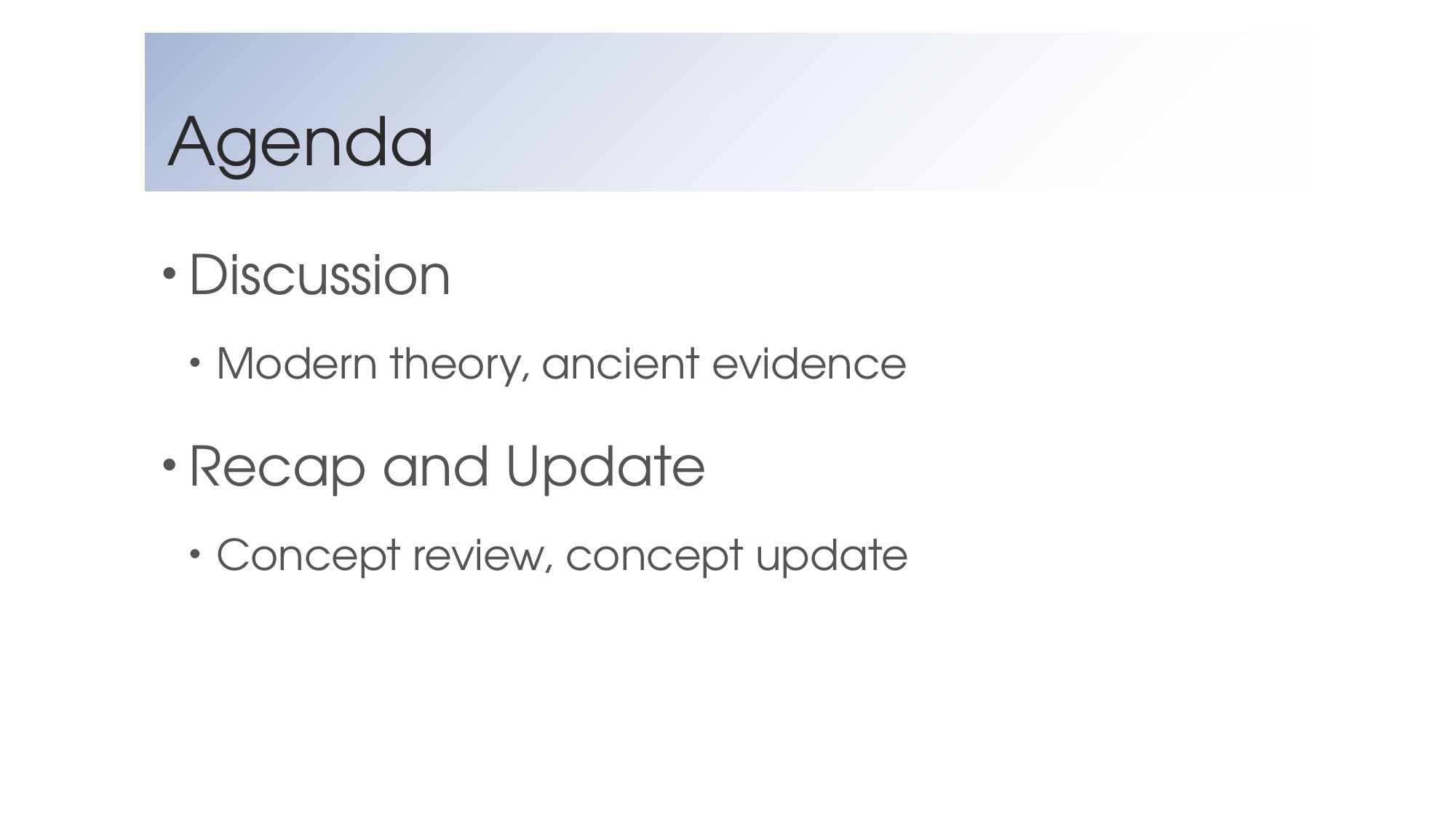

# Agenda
Discussion
Modern theory, ancient evidence
Recap and Update
Concept review, concept update